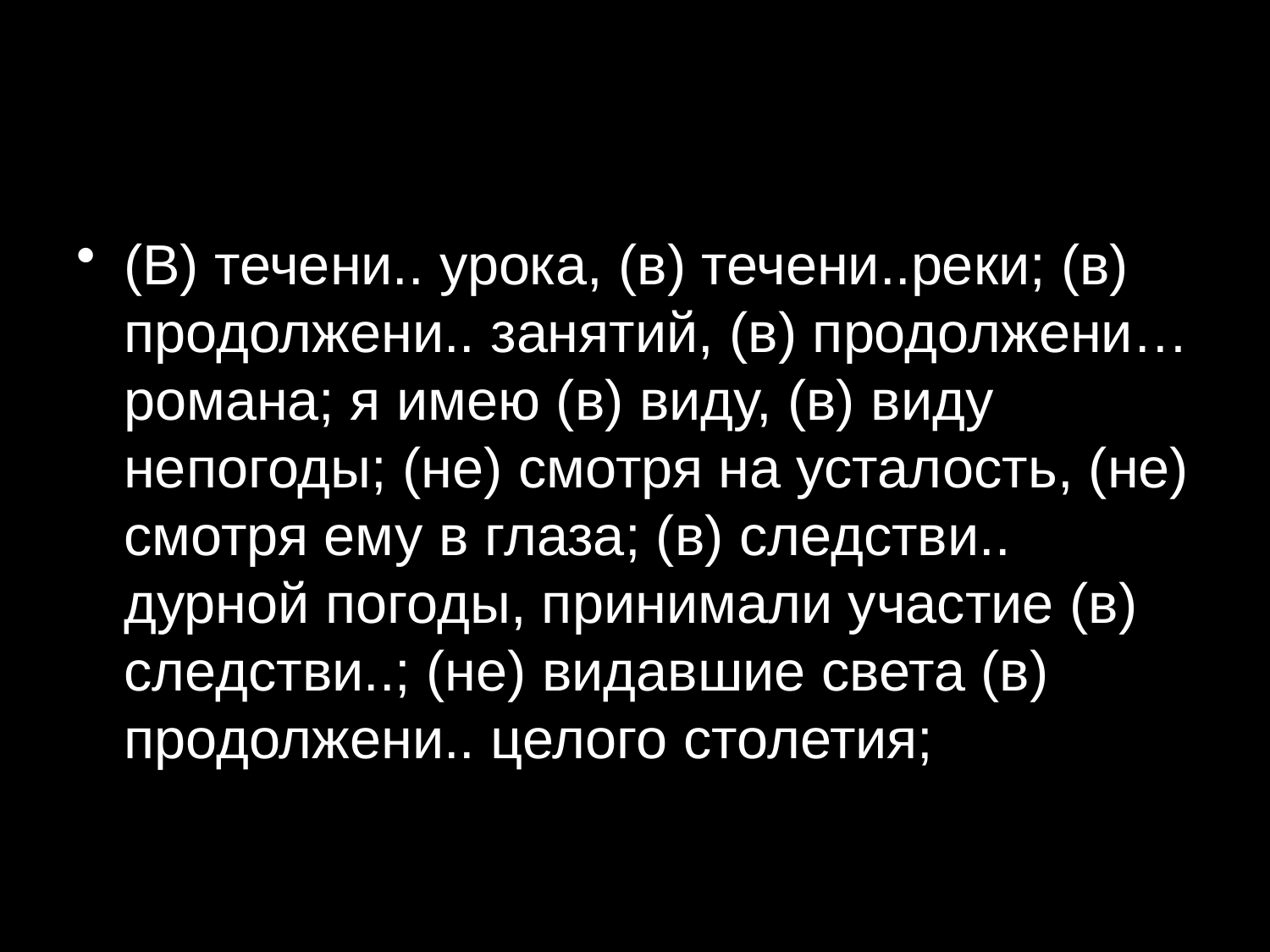

(В) течени.. урока, (в) течени..реки; (в) продолжени.. занятий, (в) продолжени… романа; я имею (в) виду, (в) виду непогоды; (не) смотря на усталость, (не) смотря ему в глаза; (в) следстви.. дурной погоды, принимали участие (в) следстви..; (не) видавшие света (в) продолжени.. целого столетия;